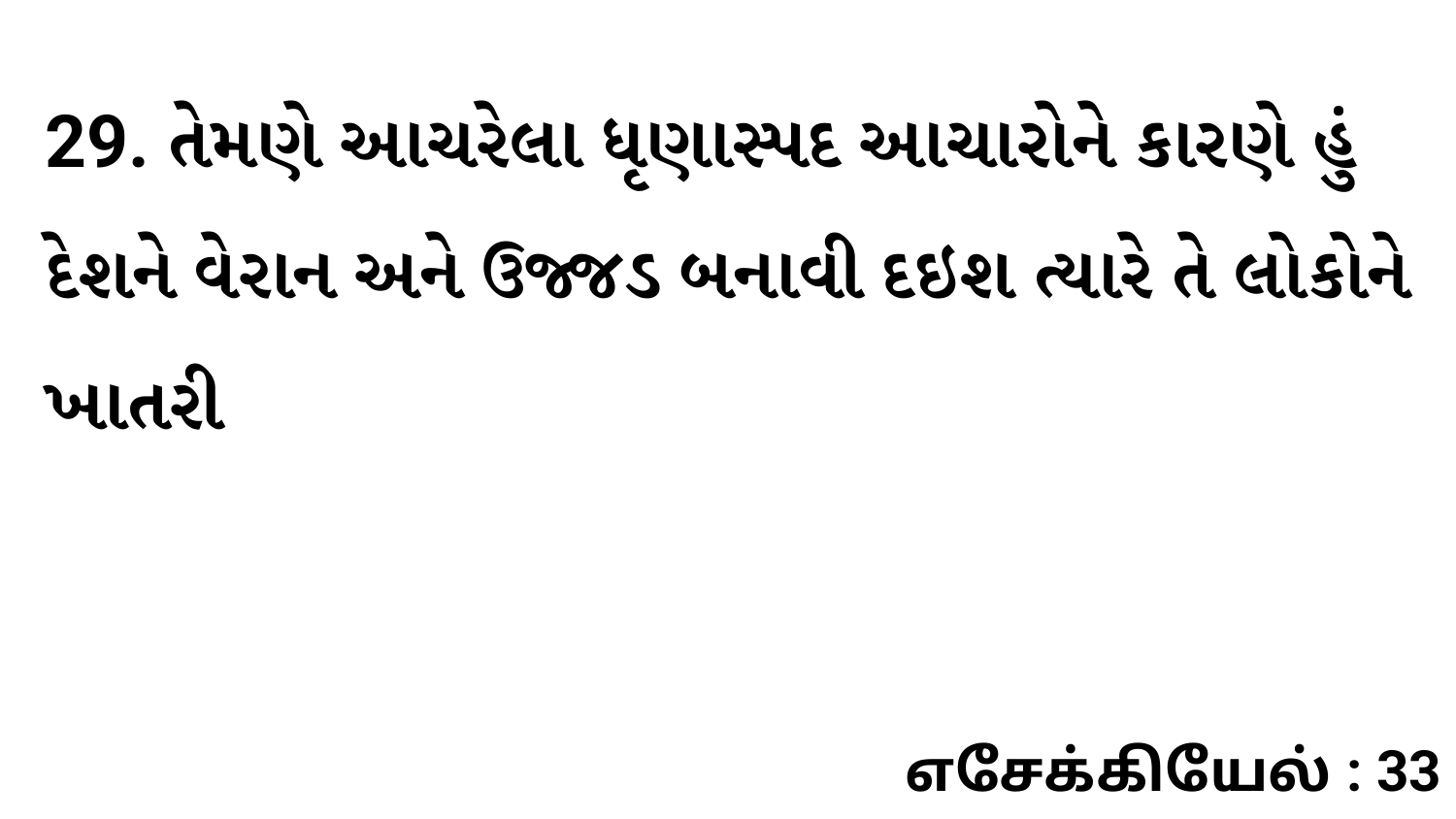

29. તેમણે આચરેલા ધૃણાસ્પદ આચારોને કારણે હું દેશને વેરાન અને ઉજ્જડ બનાવી દઇશ ત્યારે તે લોકોને ખાતરી
எசேக்கியேல் : 33